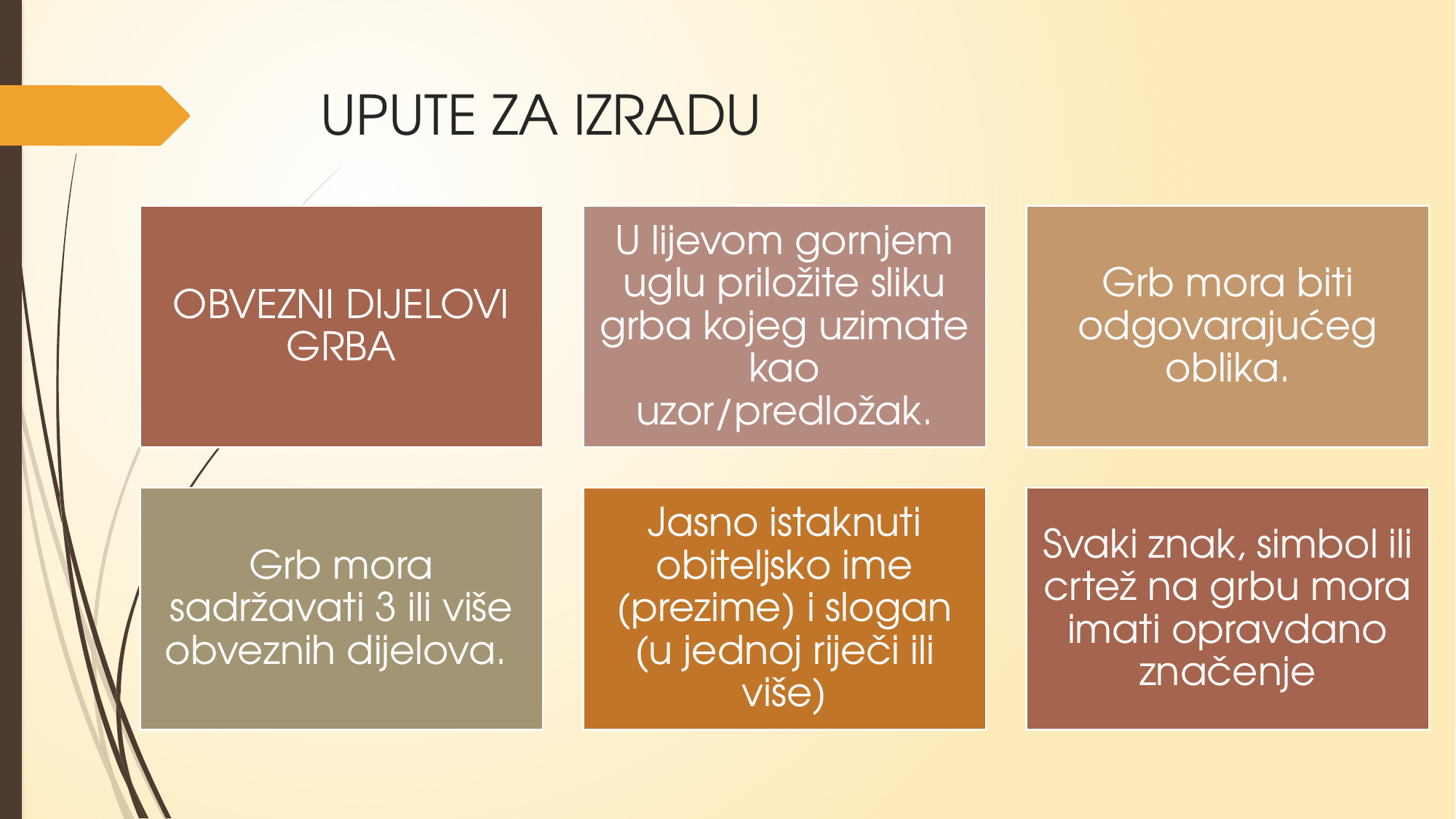

# UPUTE ZA IZRADU
OBVEZNI DIJELOVI GRBA
U lijevom gornjem uglu priložite sliku grba kojeg uzimate kao uzor/predložak.
Grb mora biti odgovarajućeg oblika.
Grb mora sadržavati 3 ili više obveznih dijelova.
Jasno istaknuti obiteljsko ime (prezime) i slogan (u jednoj riječi ili više)
Svaki znak, simbol ili crtež na grbu mora imati opravdano značenje